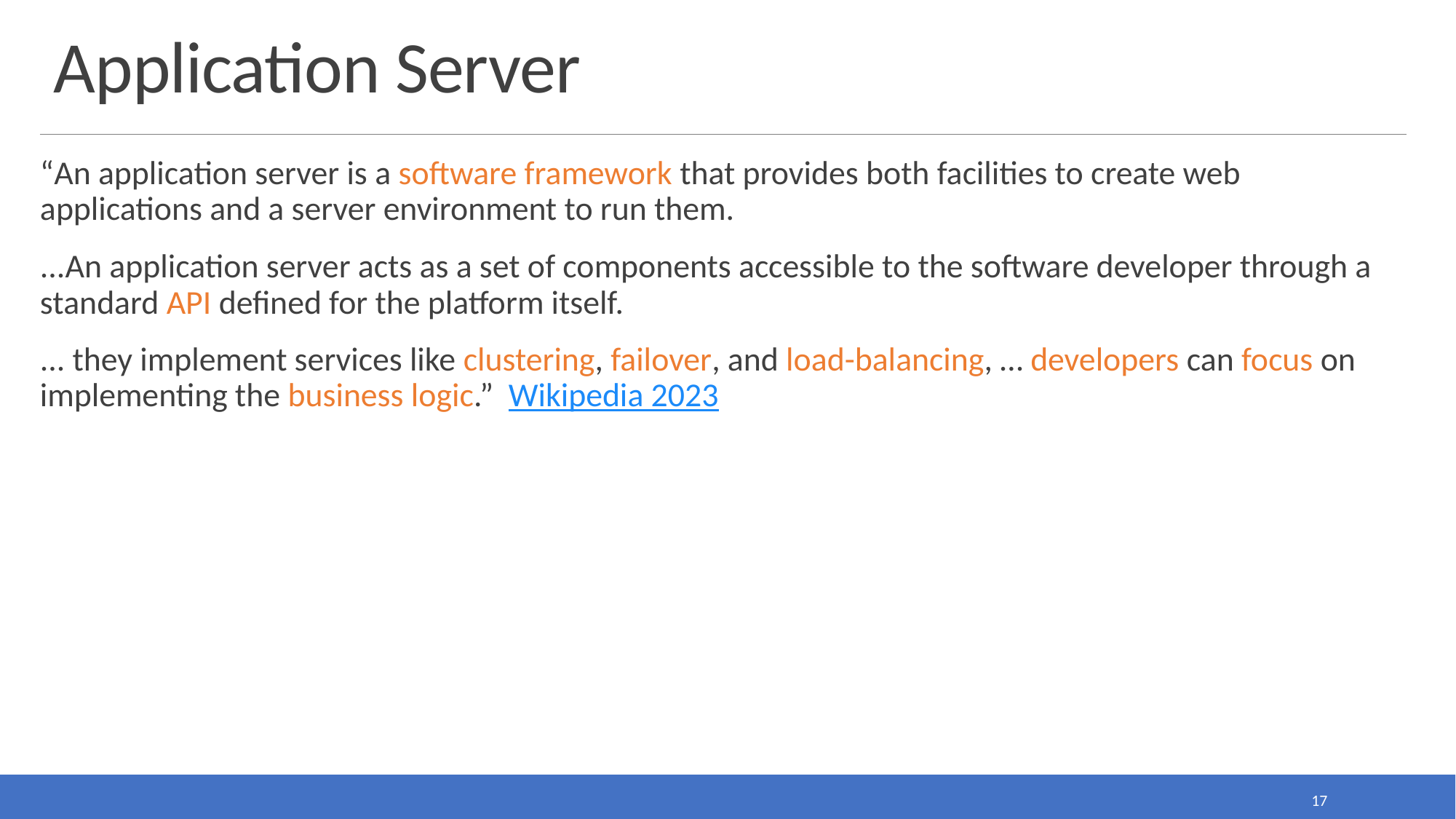

# Application Server
“An application server is a software framework that provides both facilities to create web applications and a server environment to run them.
...An application server acts as a set of components accessible to the software developer through a standard API defined for the platform itself.
... they implement services like clustering, failover, and load-balancing, … developers can focus on implementing the business logic.”  Wikipedia 2023

17